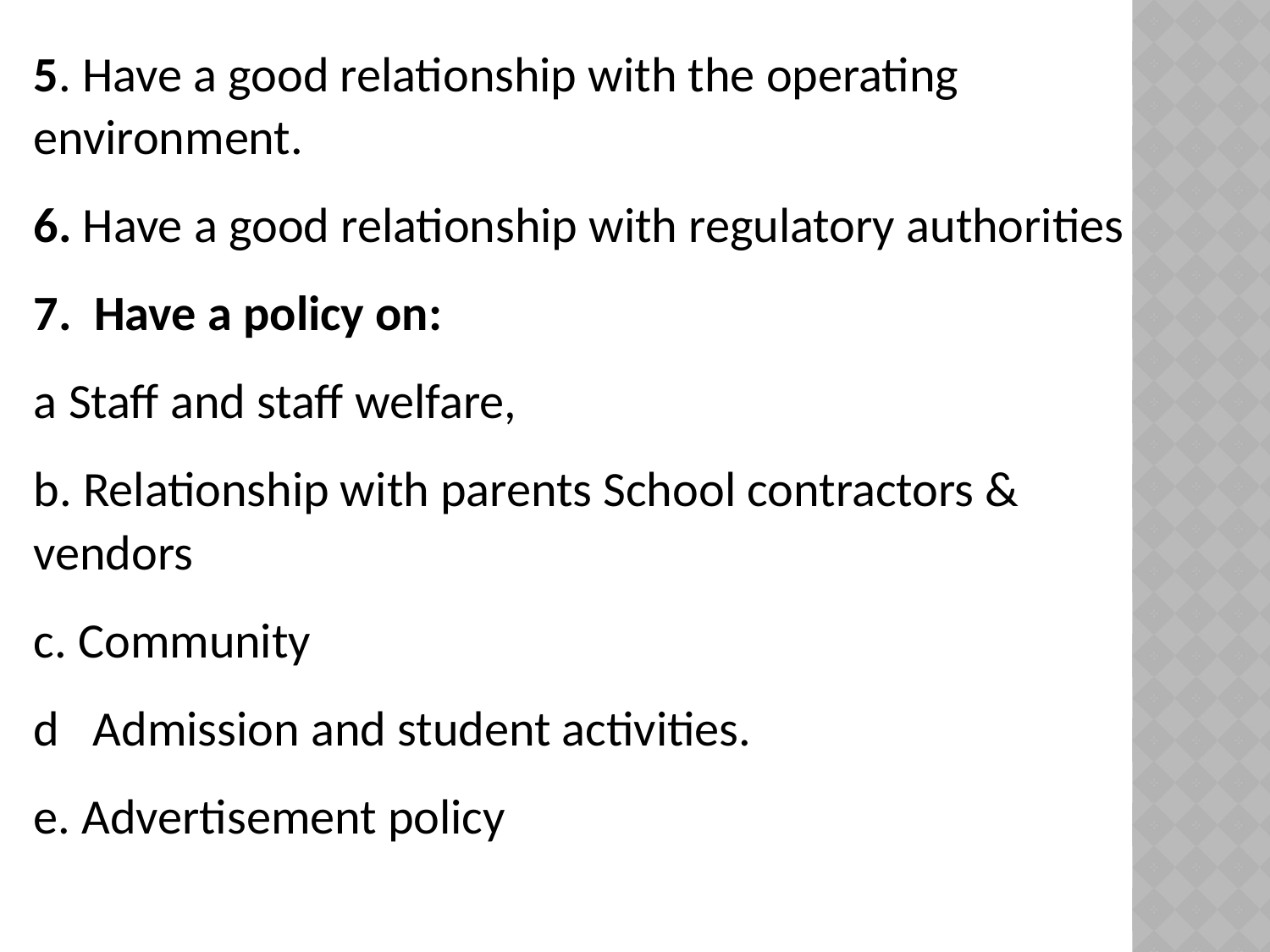

5. Have a good relationship with the operating environment.
6. Have a good relationship with regulatory authorities
7.  Have a policy on:
a Staff and staff welfare,
b. Relationship with parents School contractors & vendors
c. Community
d   Admission and student activities.
e. Advertisement policy